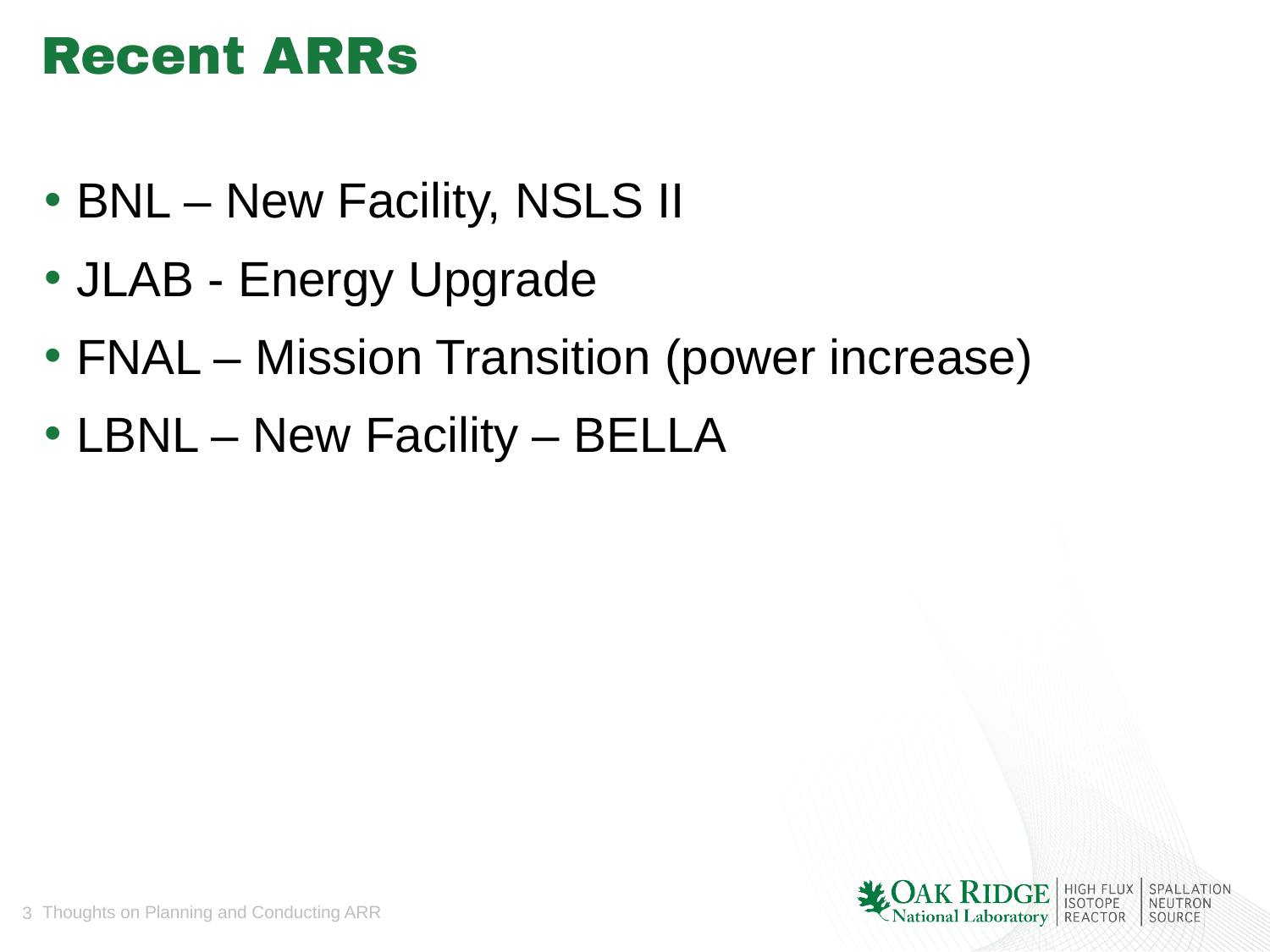

# Recent ARRs
BNL – New Facility, NSLS II
JLAB - Energy Upgrade
FNAL – Mission Transition (power increase)
LBNL – New Facility – BELLA